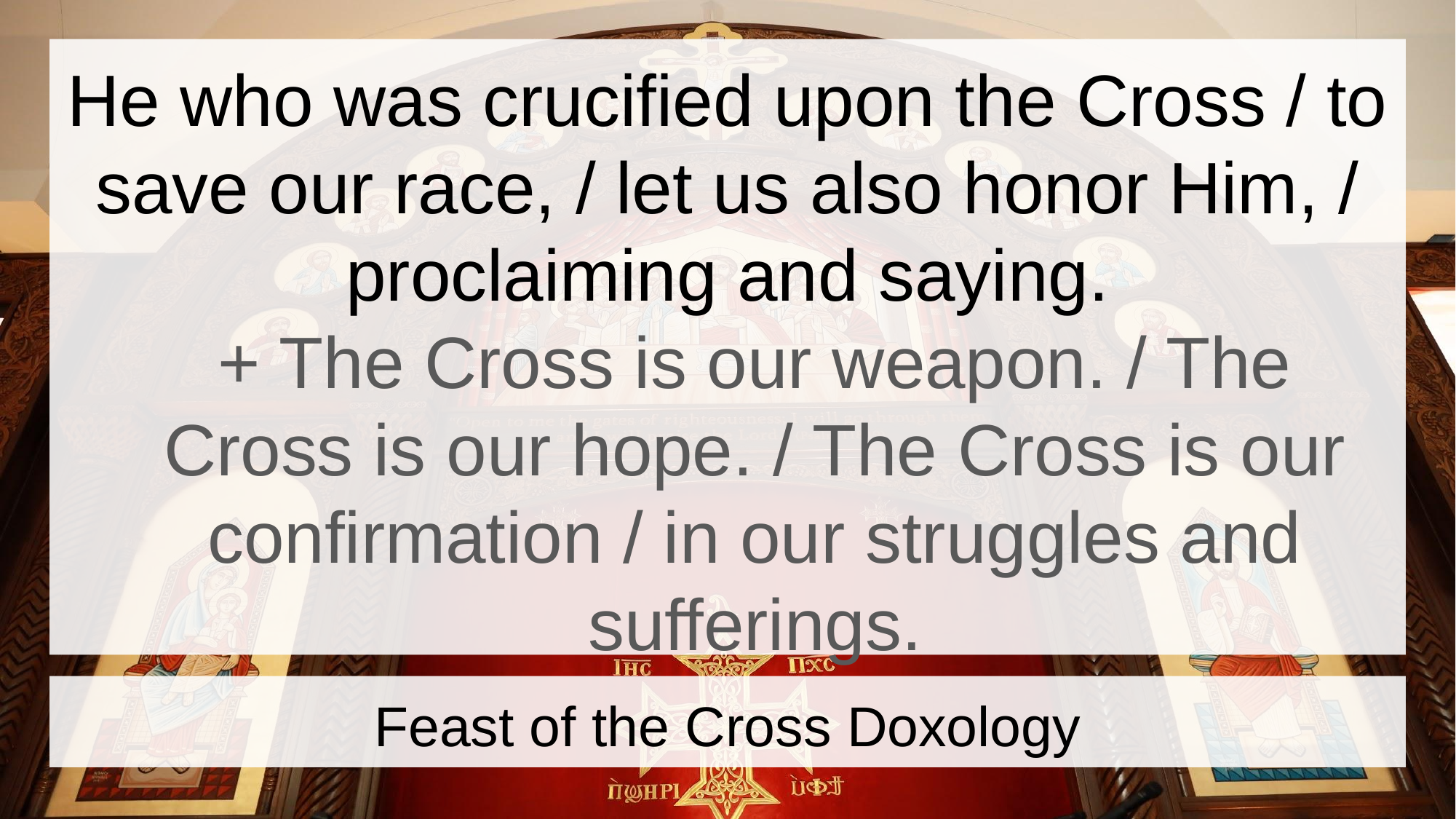

He who was crucified upon the Cross / to save our race, / let us also honor Him, / proclaiming and saying.
+ The Cross is our weapon. / The Cross is our hope. / The Cross is our confirmation / in our struggles and sufferings.
# Feast of the Cross Doxology